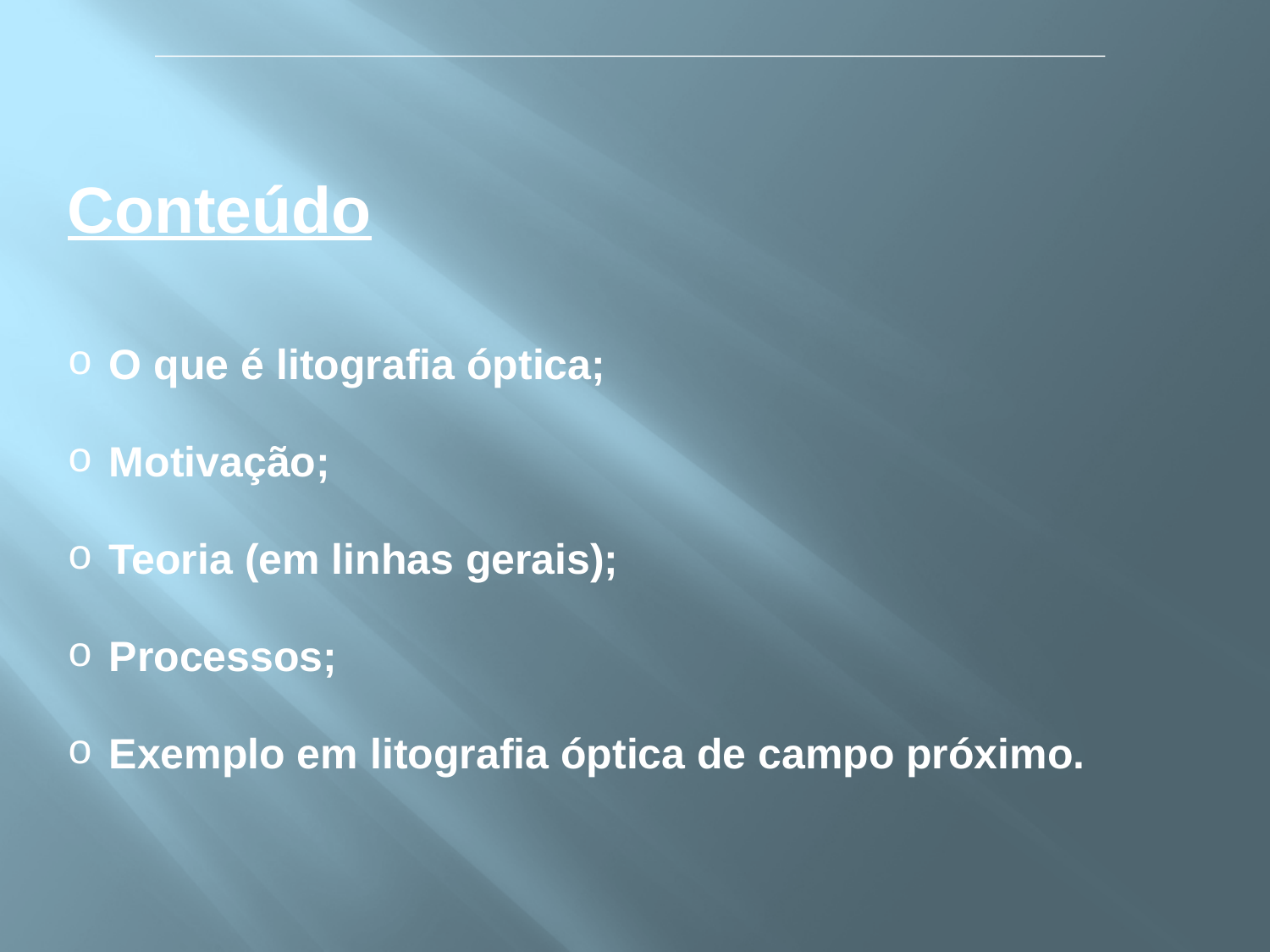

# Conteúdo
 O que é litografia óptica;
 Motivação;
 Teoria (em linhas gerais);
 Processos;
 Exemplo em litografia óptica de campo próximo.